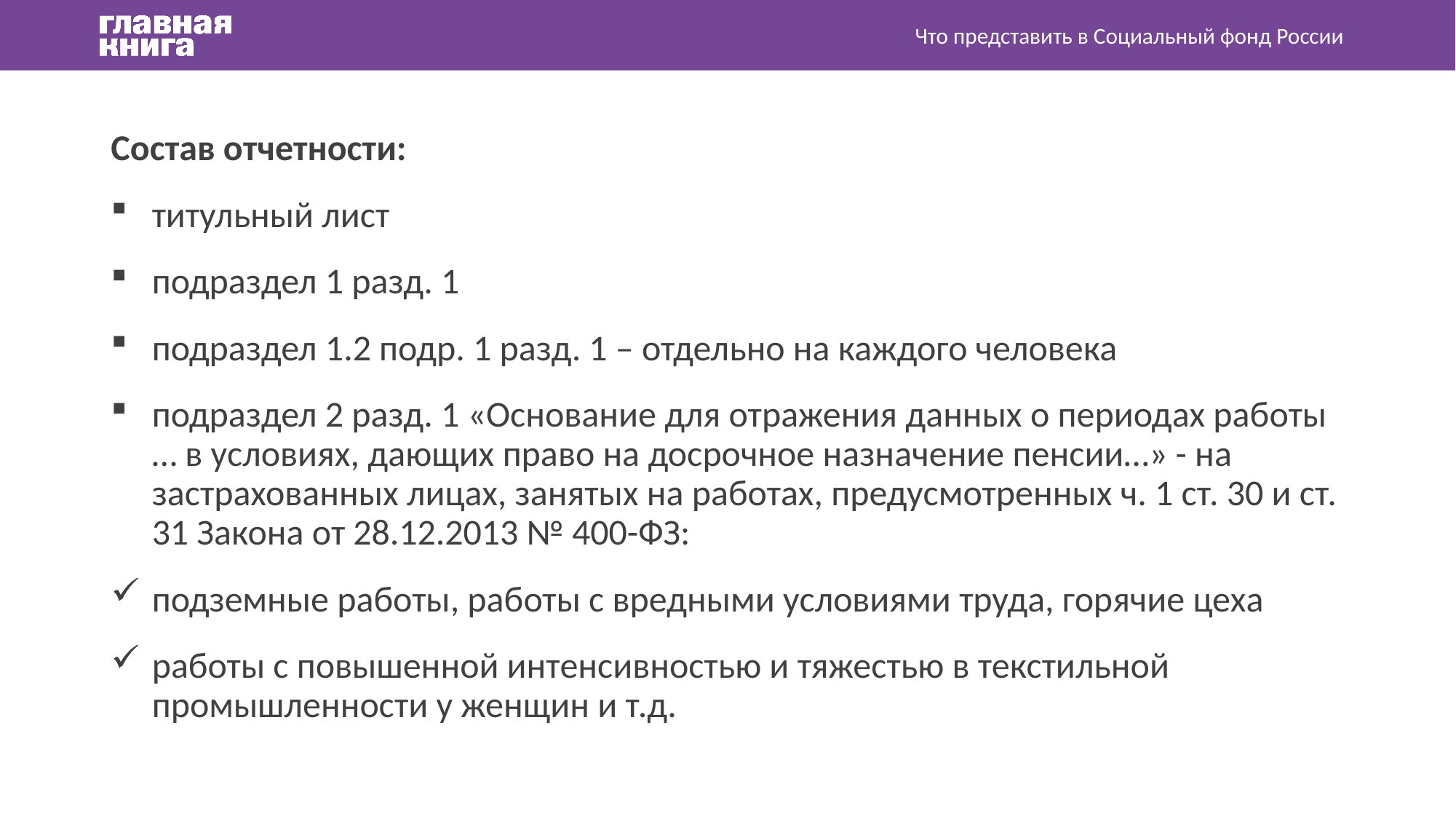

Что представить в Социальный фонд России
Состав отчетности:
титульный лист
подраздел 1 разд. 1
подраздел 1.2 подр. 1 разд. 1 – отдельно на каждого человека
подраздел 2 разд. 1 «Основание для отражения данных о периодах работы … в условиях, дающих право на досрочное назначение пенсии…» - на застрахованных лицах, занятых на работах, предусмотренных ч. 1 ст. 30 и ст. 31 Закона от 28.12.2013 № 400-ФЗ:
подземные работы, работы с вредными условиями труда, горячие цеха
работы с повышенной интенсивностью и тяжестью в текстильной промышленности у женщин и т.д.